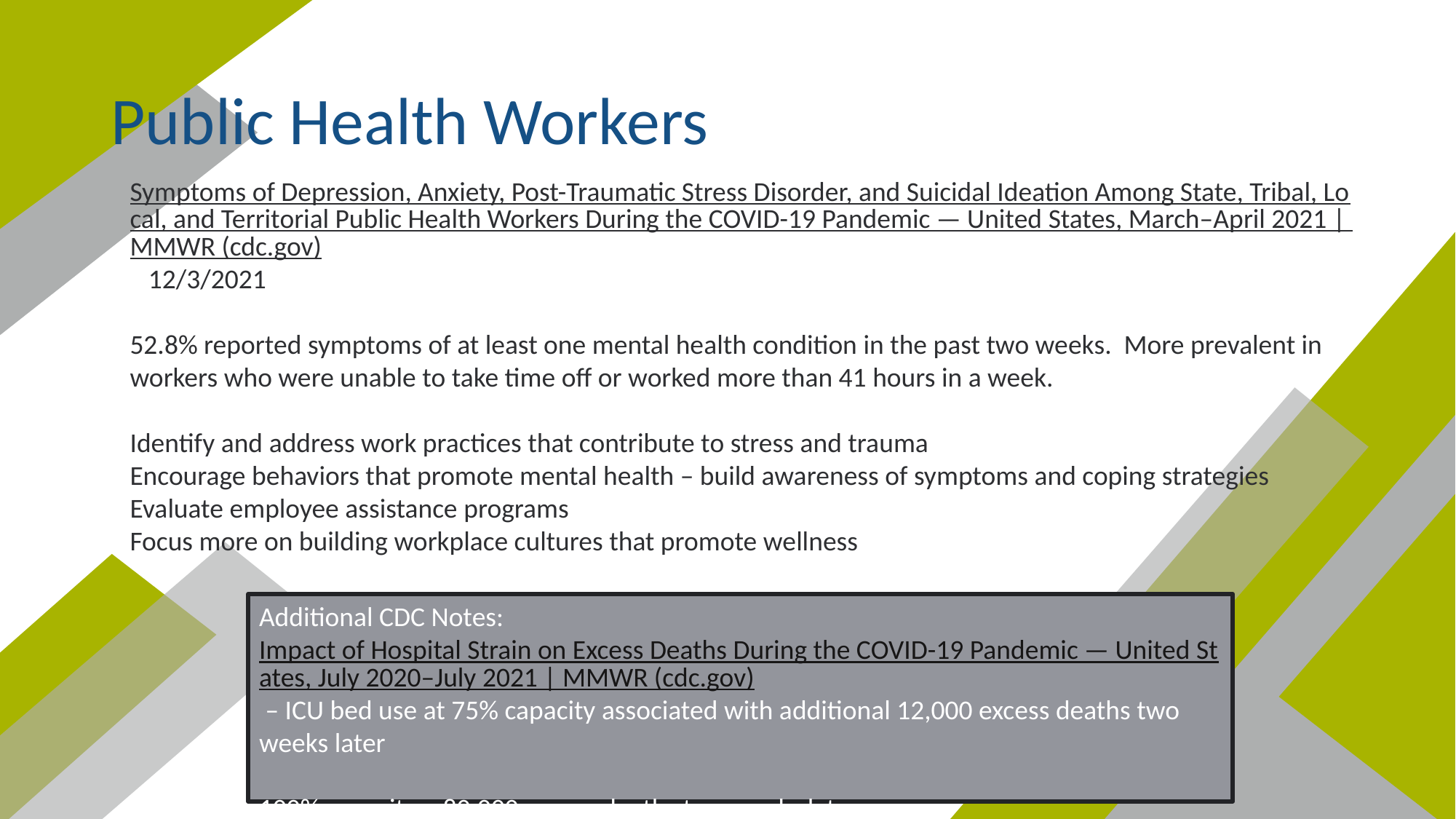

# Public Health Workers

Symptoms of Depression, Anxiety, Post-Traumatic Stress Disorder, and Suicidal Ideation Among State, Tribal, Local, and Territorial Public Health Workers During the COVID-19 Pandemic — United States, March–April 2021 | MMWR (cdc.gov)   12/3/2021

52.8% reported symptoms of at least one mental health condition in the past two weeks.  More prevalent in workers who were unable to take time off or worked more than 41 hours in a week.

Identify and address work practices that contribute to stress and trauma
Encourage behaviors that promote mental health – build awareness of symptoms and coping strategies
Evaluate employee assistance programs
Focus more on building workplace cultures that promote wellness

Additional CDC Notes:  Impact of Hospital Strain on Excess Deaths During the COVID-19 Pandemic — United States, July 2020–July 2021 | MMWR (cdc.gov) – ICU bed use at 75% capacity associated with additional 12,000 excess deaths two weeks later

100% capacity – 80,000 excess deaths two weeks later